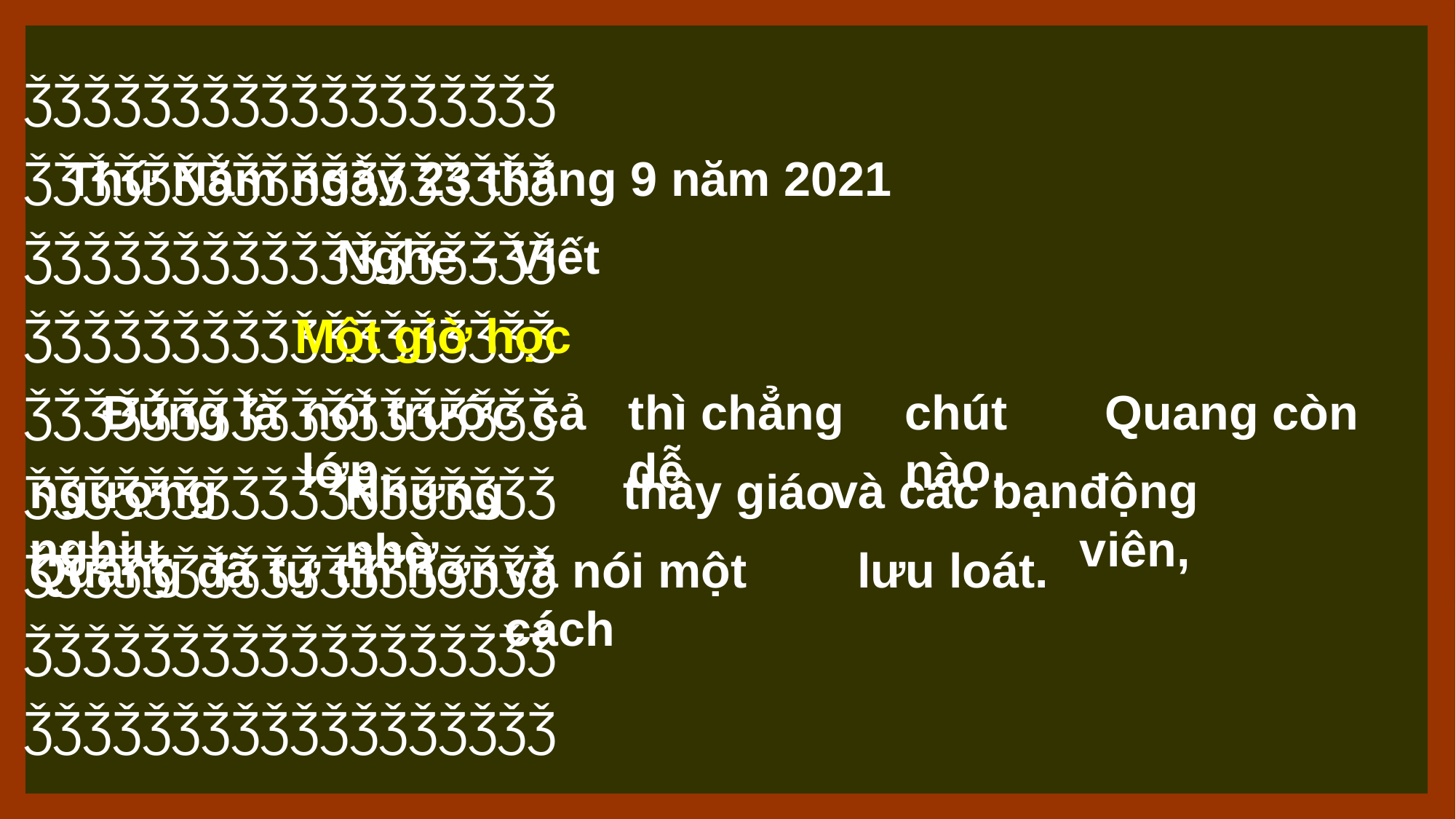

ǮǮǮǮǮǮǮǮǮǮǮǮǮǮǮǮǮǮ
ǮǮǮǮǮǮǮǮǮǮǮǮǮǮǮǮǮǮ
ǮǮǮǮǮǮǮǮǮǮǮǮǮǮǮǮǮǮ
ǮǮǮǮǮǮǮǮǮǮǮǮǮǮǮǮǮǮ
ǮǮǮǮǮǮǮǮǮǮǮǮǮǮǮǮǮǮ
ǮǮǮǮǮǮǮǮǮǮǮǮǮǮǮǮǮǮ
ǮǮǮǮǮǮǮǮǮǮǮǮǮǮǮǮǮǮ
ǮǮǮǮǮǮǮǮǮǮǮǮǮǮǮǮǮǮ
ǮǮǮǮǮǮǮǮǮǮǮǮǮǮǮǮǮǮ
Thứ Năm ngày 23 tháng 9 năm 2021
Nghe – Viết
        Một giờ học
thì chẳng dễ
Đúng là
nói trước cả lớp
chút nào.
Quang còn
và các bạn
động viên,
ngượng nghịu.
thầy giáo
Nhưng nhờ
Quang đã
tự tin hơn
và nói một cách
lưu loát.